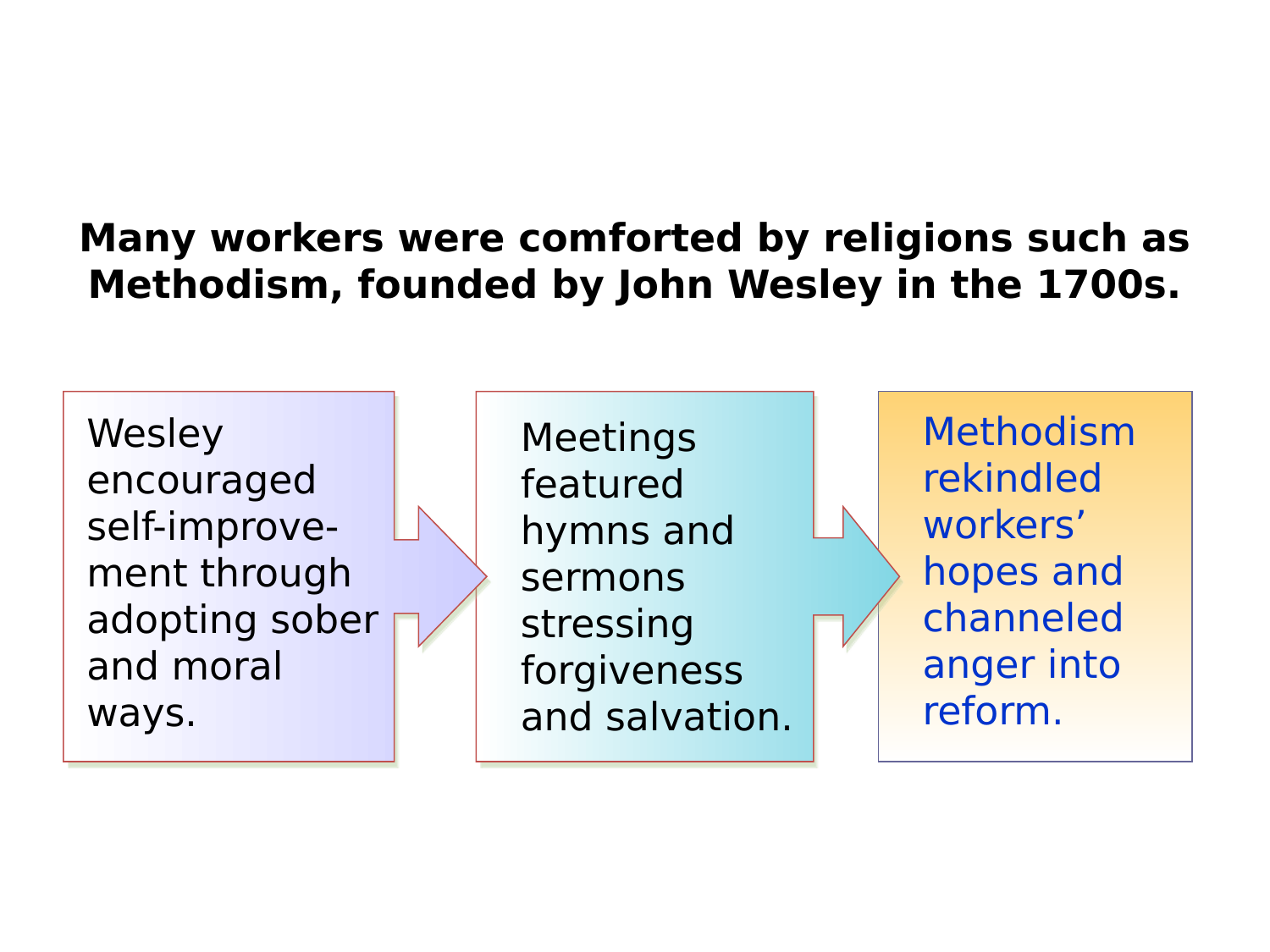

Many workers were comforted by religions such as Methodism, founded by John Wesley in the 1700s.

Wesley encouraged self-improve-ment through adopting sober and moral ways.

Meetings featured hymns and sermons  stressing forgiveness and salvation.

Methodism rekindled workers’ hopes and channeled anger into reform.